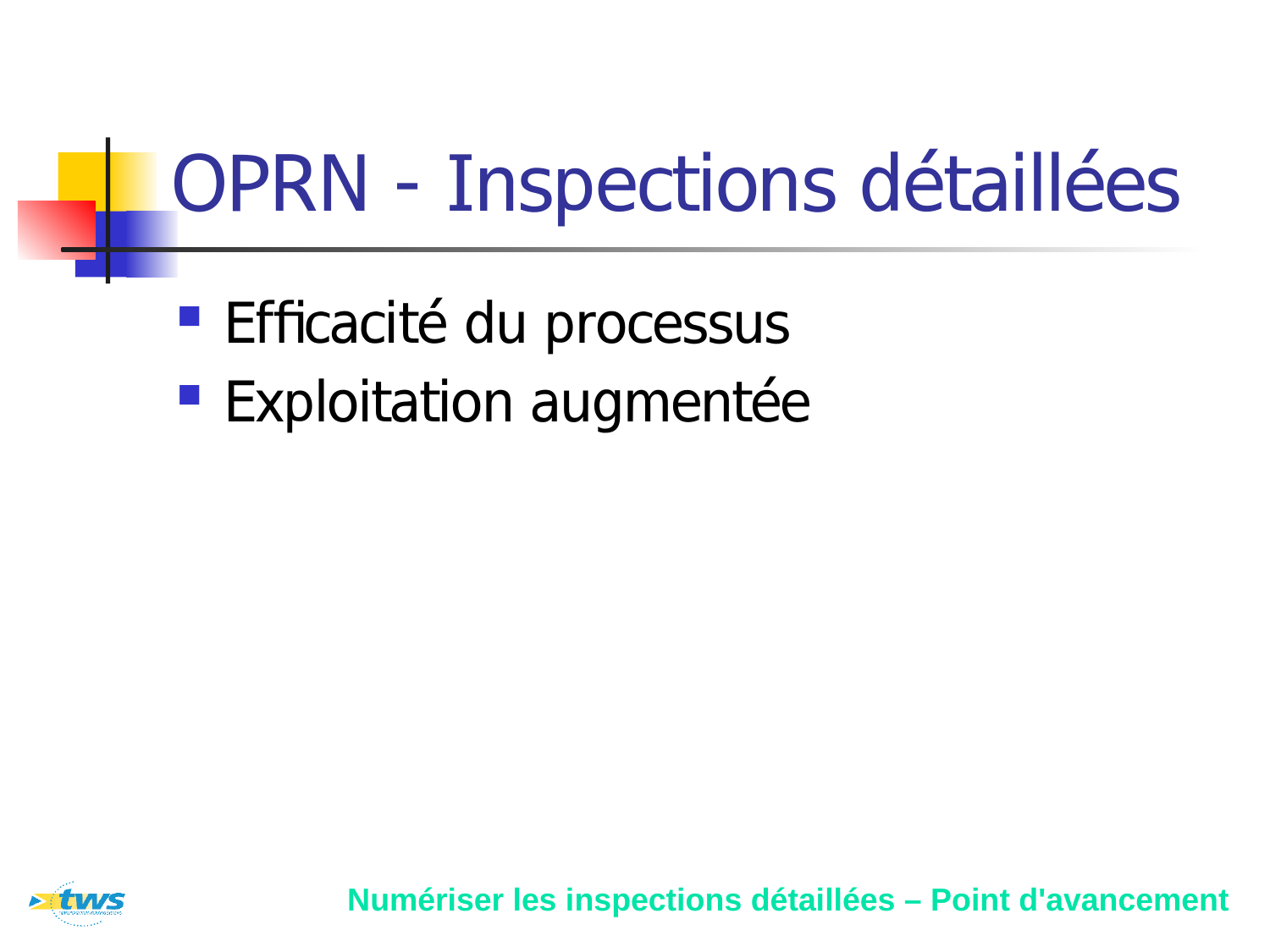

# OPRN - Inspections détaillées
Efficacité du processus
Exploitation augmentée

Numériser les inspections détaillées – Point d'avancement